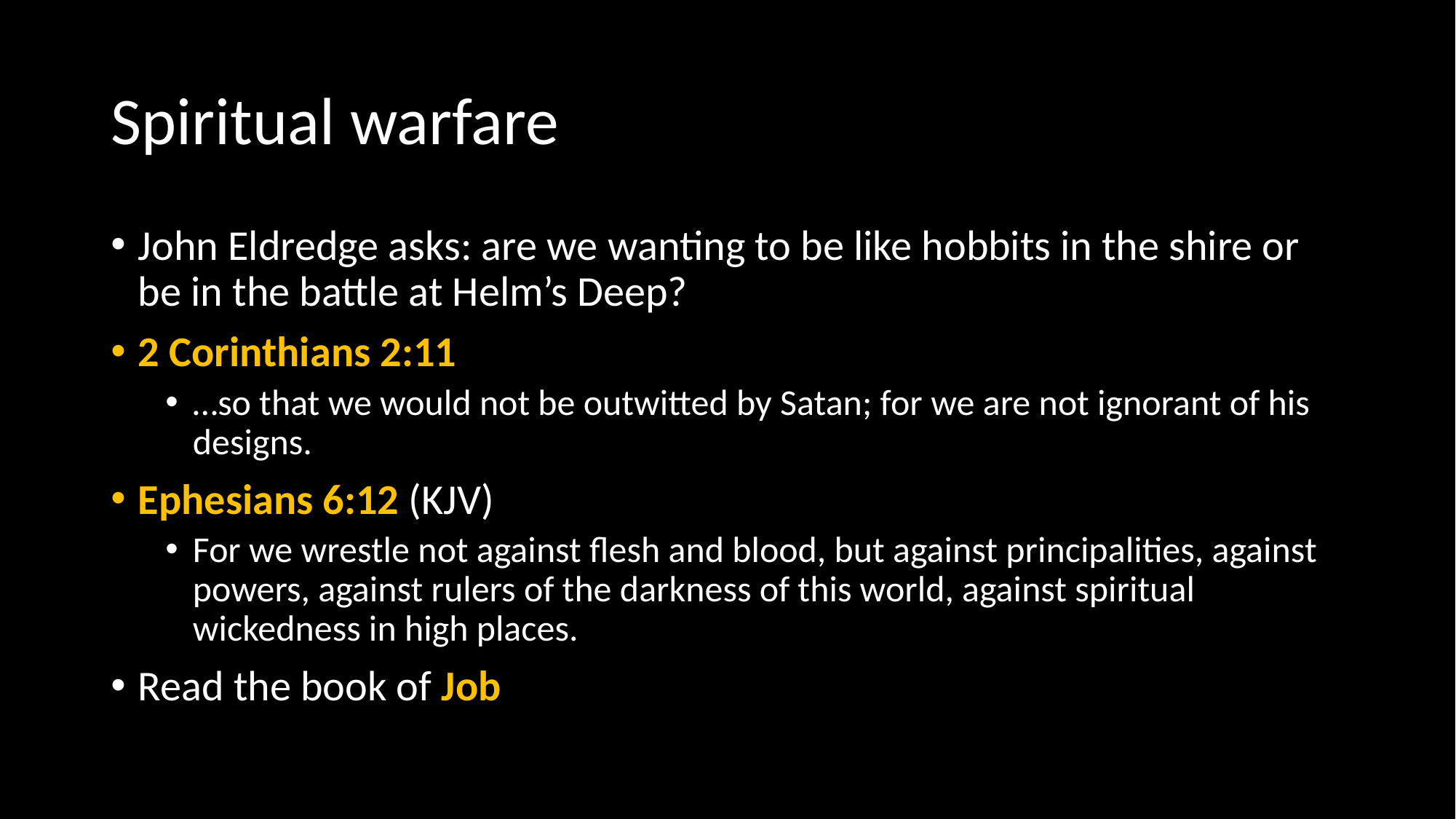

# Spiritual warfare
John Eldredge asks: are we wanting to be like hobbits in the shire or be in the battle at Helm’s Deep?
2 Corinthians 2:11
…so that we would not be outwitted by Satan; for we are not ignorant of his designs.
Ephesians 6:12 (KJV)
For we wrestle not against flesh and blood, but against principalities, against powers, against rulers of the darkness of this world, against spiritual wickedness in high places.
Read the book of Job